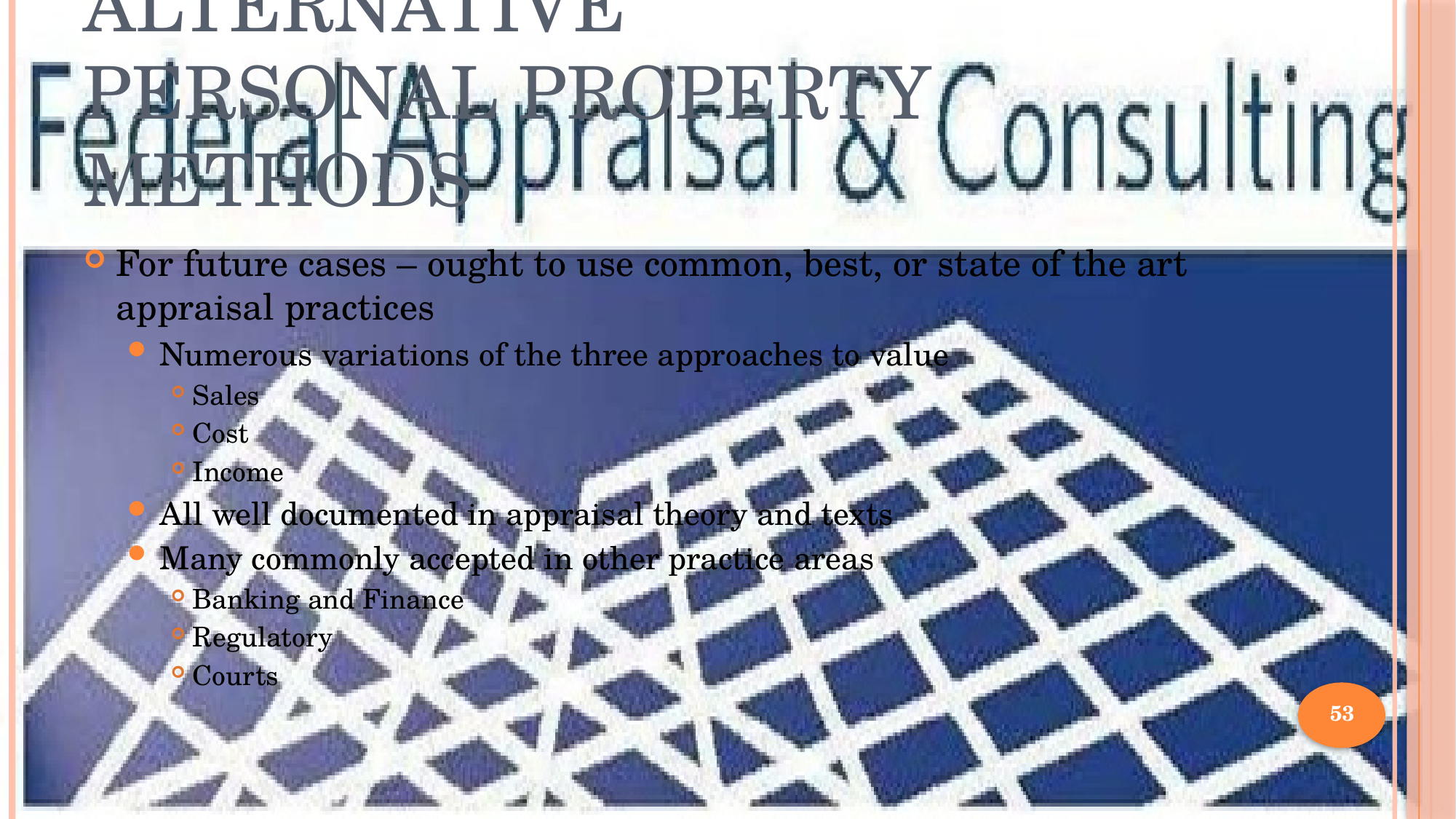

# Alternative Personal Property Methods
For future cases – ought to use common, best, or state of the art appraisal practices
Numerous variations of the three approaches to value
Sales
Cost
Income
All well documented in appraisal theory and texts
Many commonly accepted in other practice areas
Banking and Finance
Regulatory
Courts

53